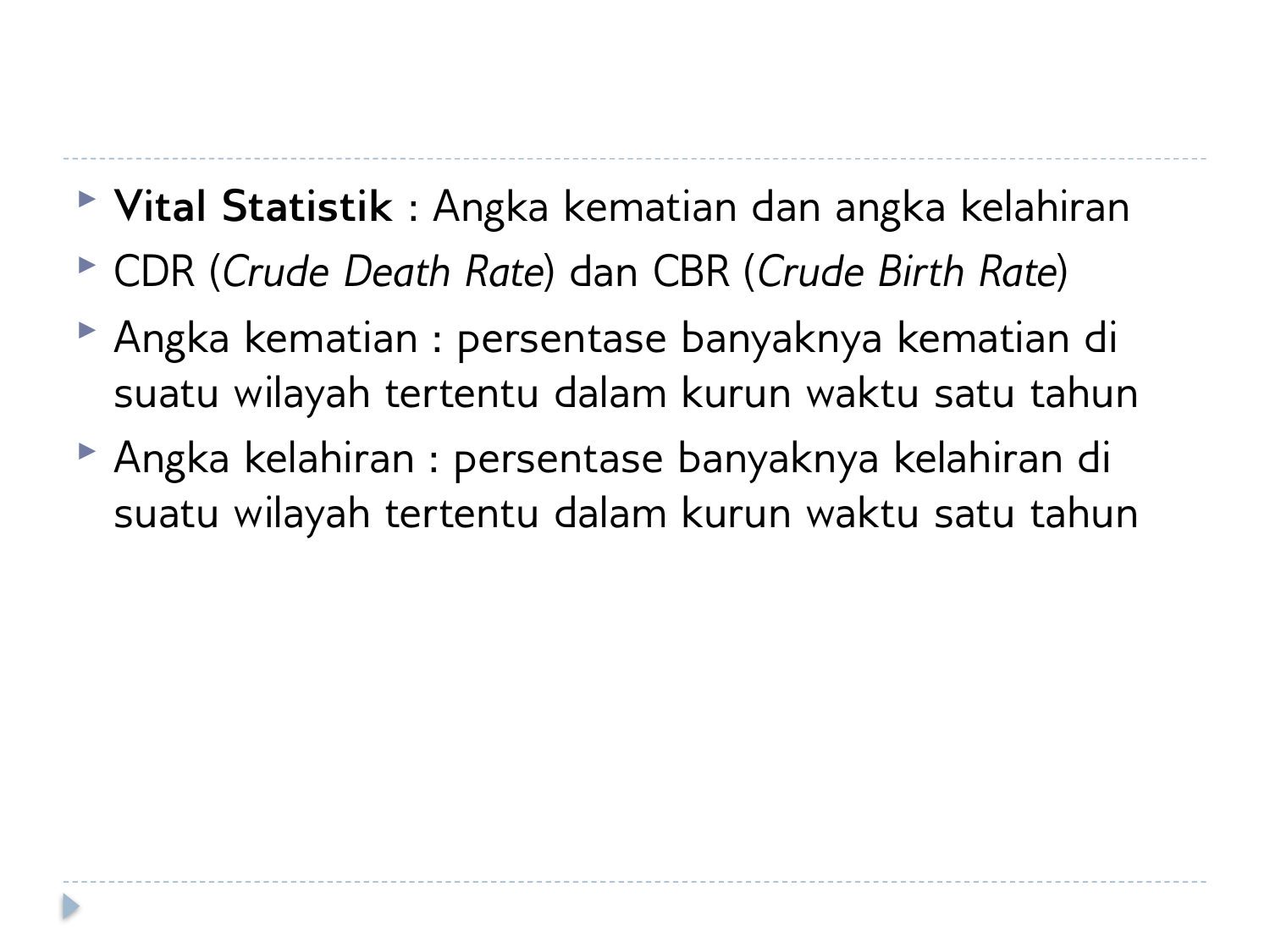

#
Vital Statistik : Angka kematian dan angka kelahiran
CDR (Crude Death Rate) dan CBR (Crude Birth Rate)
Angka kematian : persentase banyaknya kematian di suatu wilayah tertentu dalam kurun waktu satu tahun
Angka kelahiran : persentase banyaknya kelahiran di suatu wilayah tertentu dalam kurun waktu satu tahun